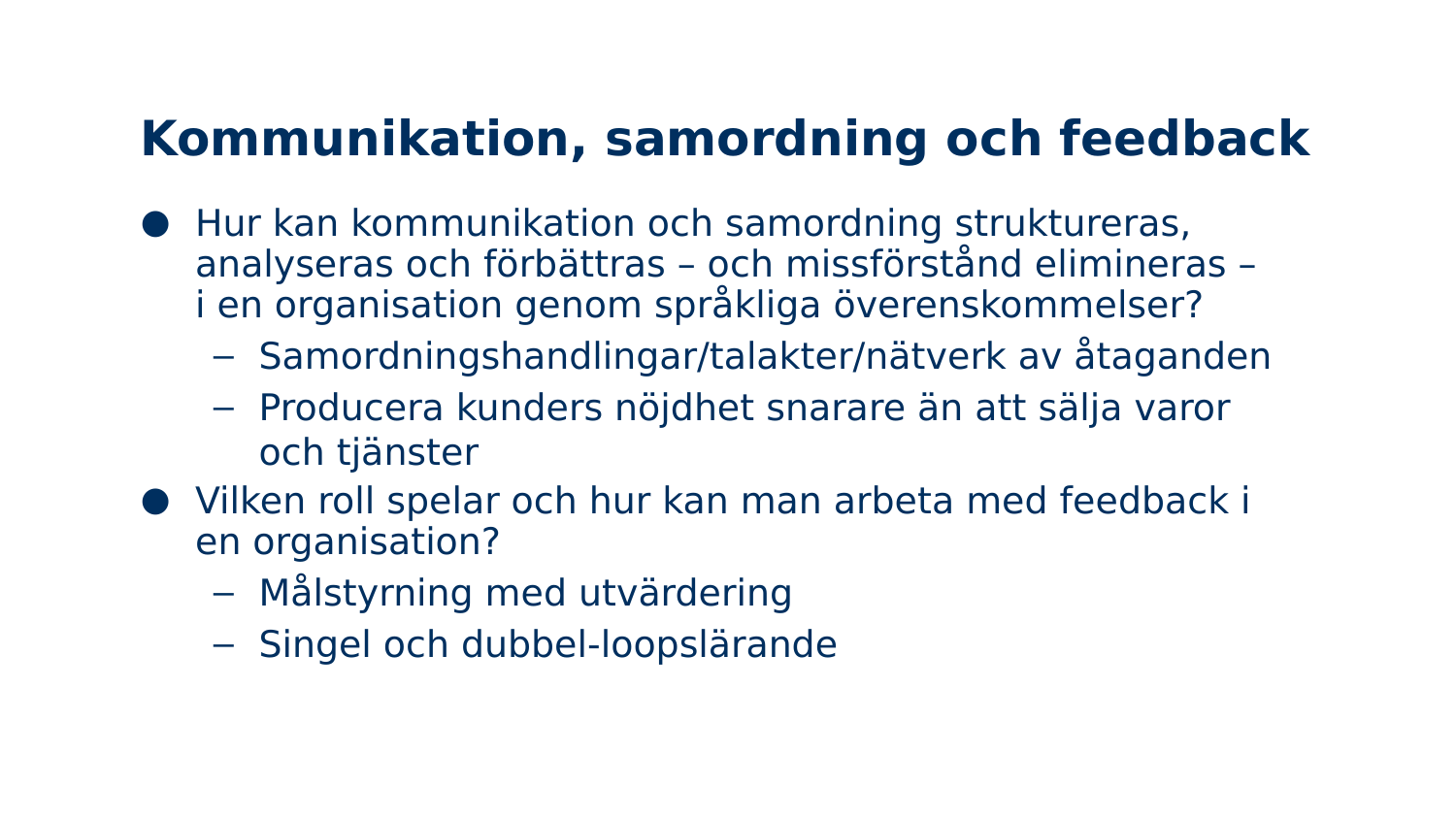

# Kommunikation, samordning och feedback
Hur kan kommunikation och samordning struktureras, analyseras och förbättras – och missförstånd elimineras – i en organisation genom språkliga överenskommelser?
Samordningshandlingar/talakter/nätverk av åtaganden
Producera kunders nöjdhet snarare än att sälja varor och tjänster
Vilken roll spelar och hur kan man arbeta med feedback i en organisation?
Målstyrning med utvärdering
Singel och dubbel-loopslärande